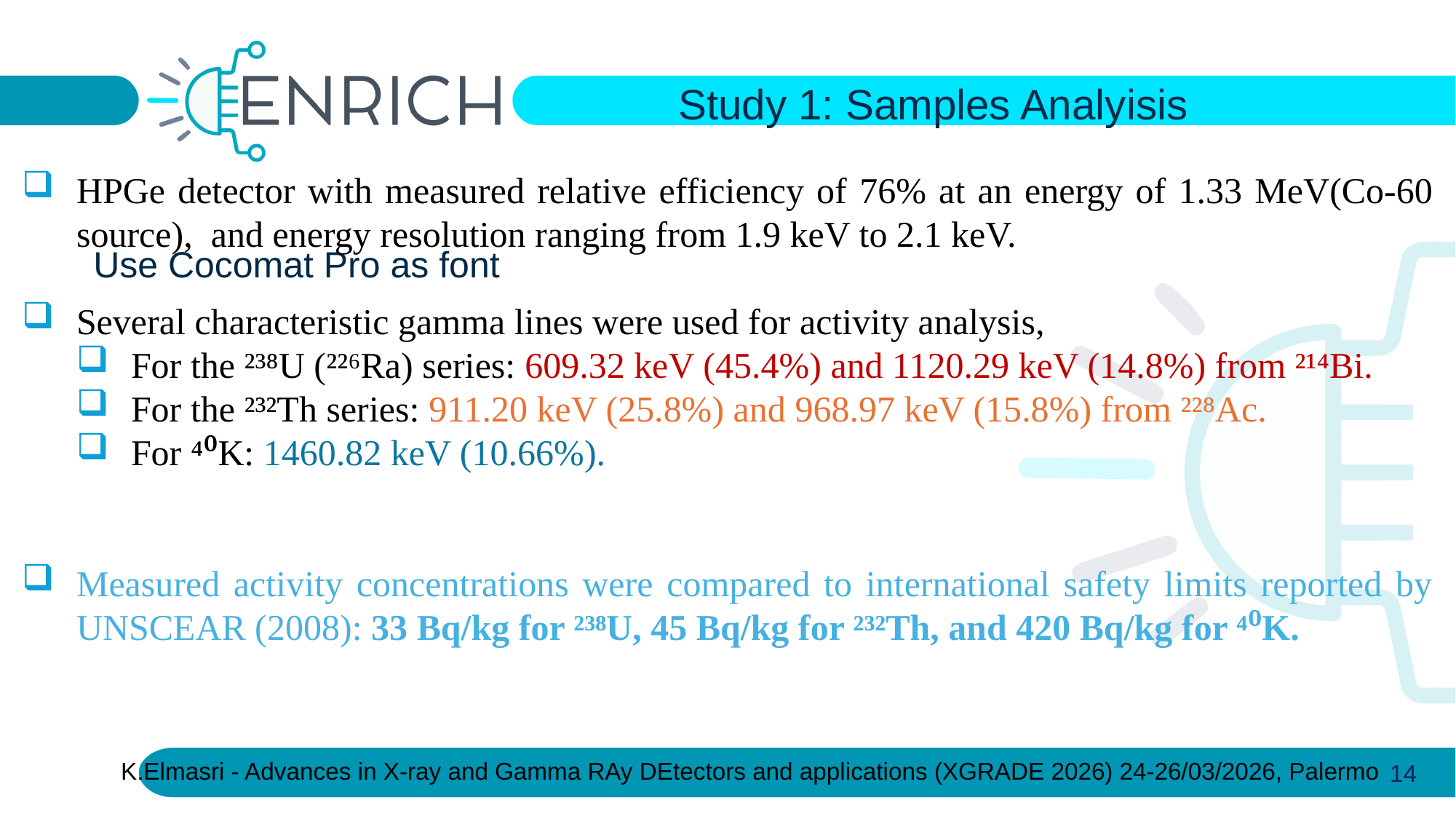

Study 1: Samples Analyisis
HPGe detector with measured relative efficiency of 76% at an energy of 1.33 MeV(Co-60 source),  and energy resolution ranging from 1.9 keV to 2.1 keV.

Several characteristic gamma lines were used for activity analysis,
For the ²³⁸U (²²⁶Ra) series: 609.32 keV (45.4%) and 1120.29 keV (14.8%) from ²¹⁴Bi.
For the ²³²Th series: 911.20 keV (25.8%) and 968.97 keV (15.8%) from ²²⁸Ac.
For ⁴⁰K: 1460.82 keV (10.66%).

Measured activity concentrations were compared to international safety limits reported by UNSCEAR (2008): 33 Bq/kg for ²³⁸U, 45 Bq/kg for ²³²Th, and 420 Bq/kg for ⁴⁰K.

Use Cocomat Pro as font
K.Elmasri - Advances in X-ray and Gamma RAy DEtectors and applications (XGRADE 2026) 24-26/03/2026, Palermo
14